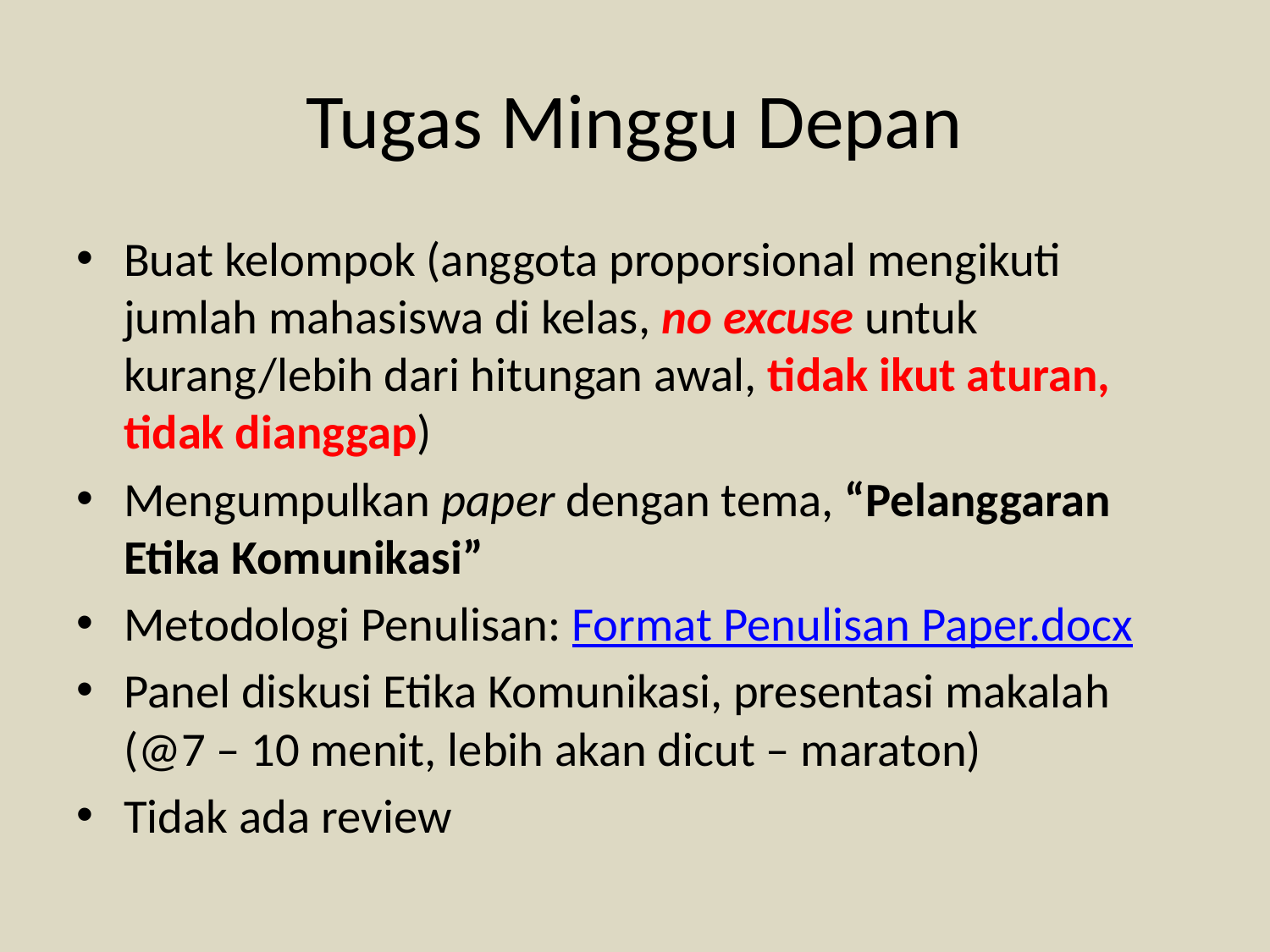

# Tugas Minggu Depan
Buat kelompok (anggota proporsional mengikuti jumlah mahasiswa di kelas, no excuse untuk kurang/lebih dari hitungan awal, tidak ikut aturan, tidak dianggap)
Mengumpulkan paper dengan tema, “Pelanggaran Etika Komunikasi”
Metodologi Penulisan: Format Penulisan Paper.docx
Panel diskusi Etika Komunikasi, presentasi makalah (@7 – 10 menit, lebih akan dicut – maraton)
Tidak ada review